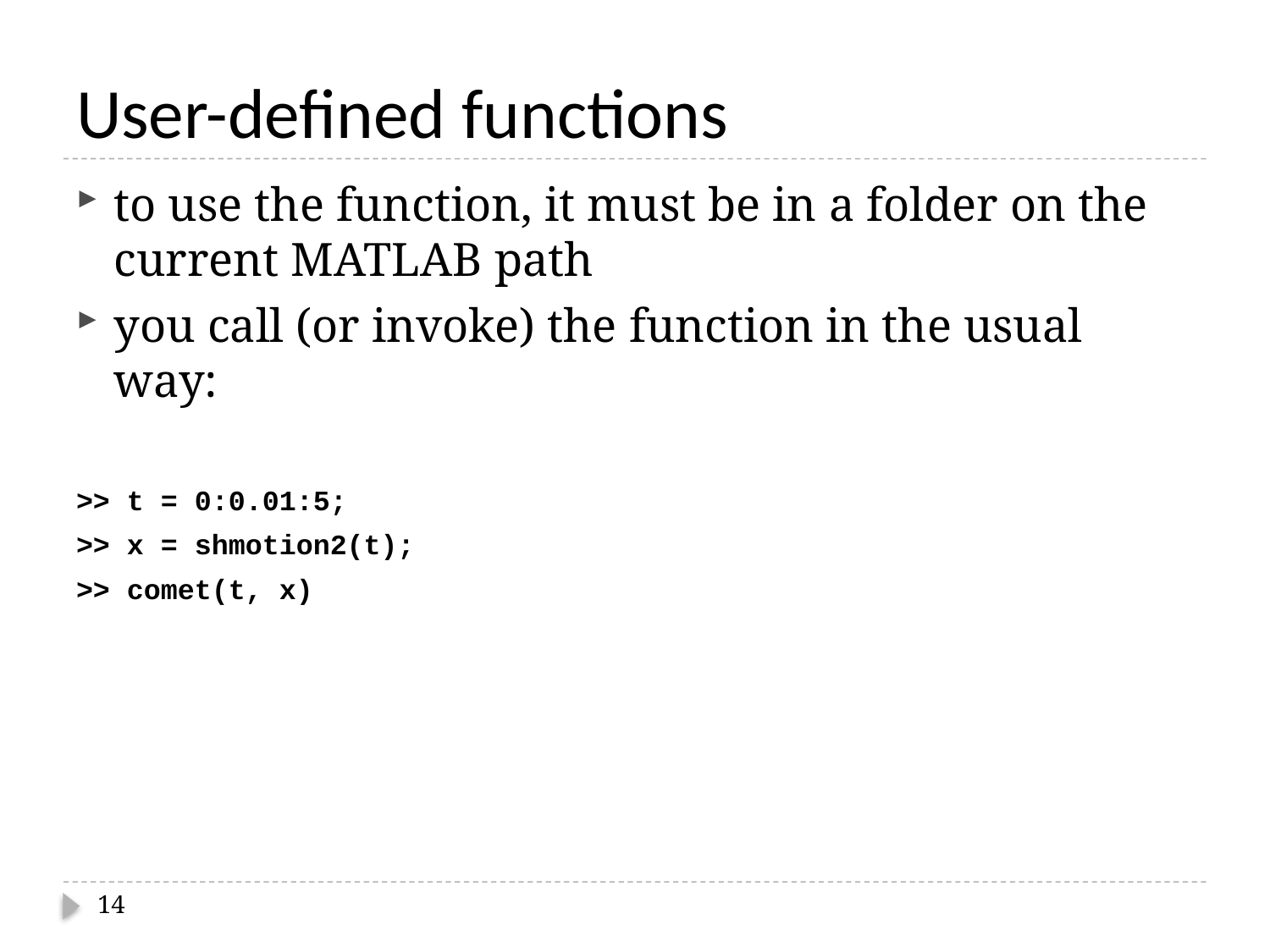

# User-defined functions
to use the function, it must be in a folder on the current MATLAB path
you call (or invoke) the function in the usual way:

>> t = 0:0.01:5;
>> x = shmotion2(t);
>> comet(t, x)
14